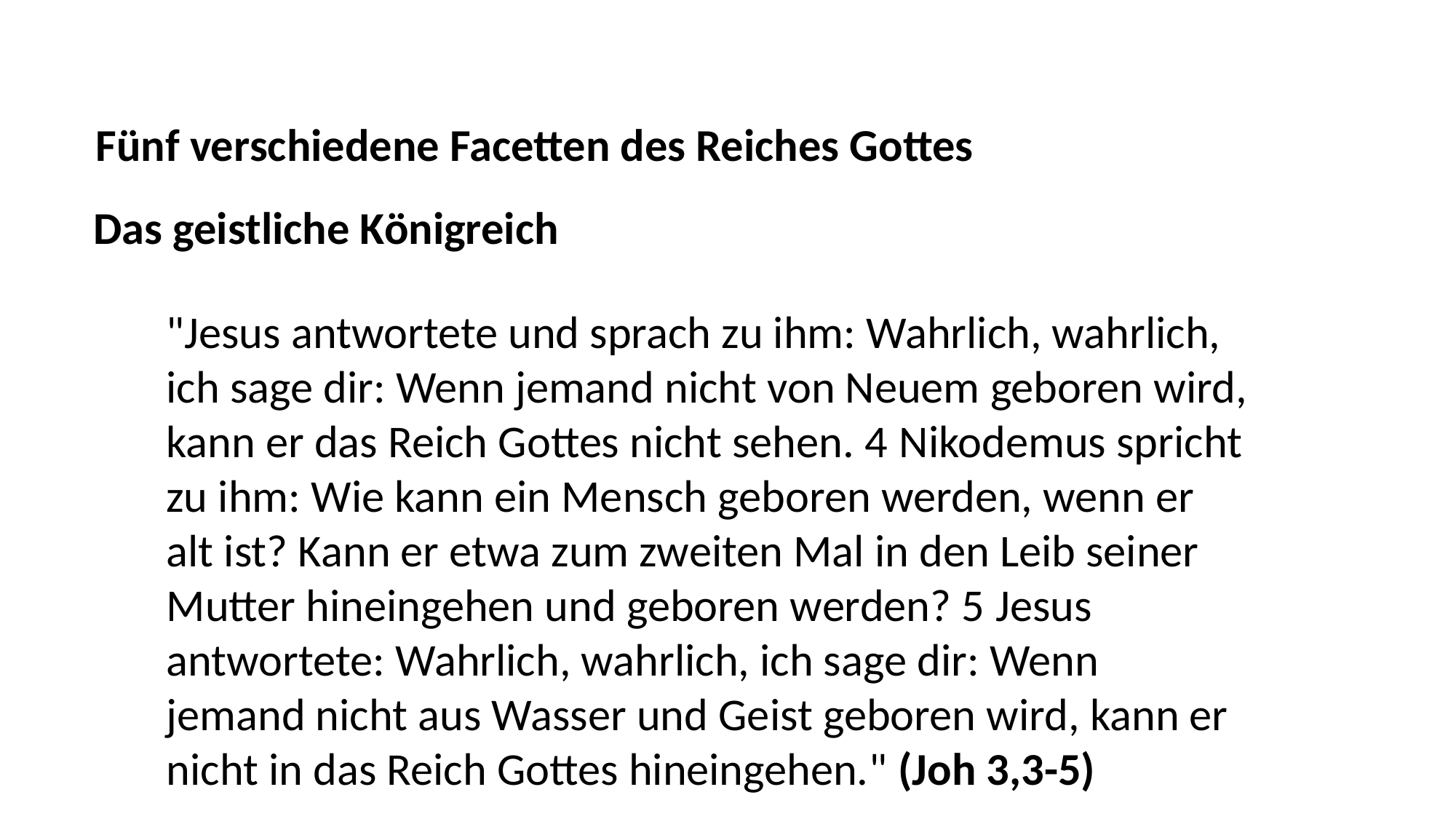

Fünf verschiedene Facetten des Reiches Gottes
Das geistliche Königreich
"Jesus antwortete und sprach zu ihm: Wahrlich, wahrlich, ich sage dir: Wenn jemand nicht von Neuem geboren wird, kann er das Reich Gottes nicht sehen. 4 Nikodemus spricht zu ihm: Wie kann ein Mensch geboren werden, wenn er alt ist? Kann er etwa zum zweiten Mal in den Leib seiner Mutter hineingehen und geboren werden? 5 Jesus antwortete: Wahrlich, wahrlich, ich sage dir: Wenn jemand nicht aus Wasser und Geist geboren wird, kann er nicht in das Reich Gottes hineingehen." (Joh 3,3-5)